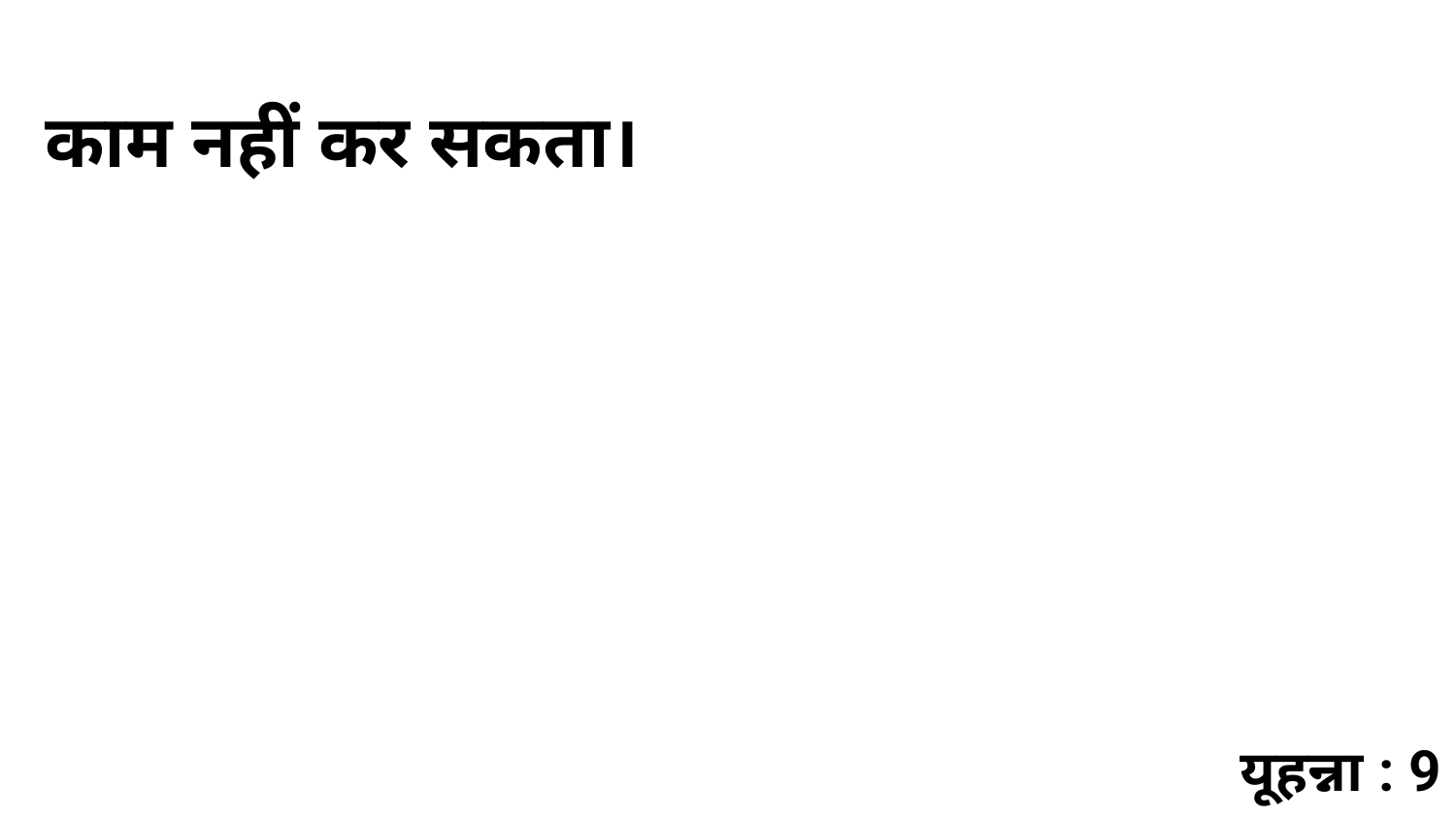

काम नहीं कर सकता।
यूहन्ना : 9